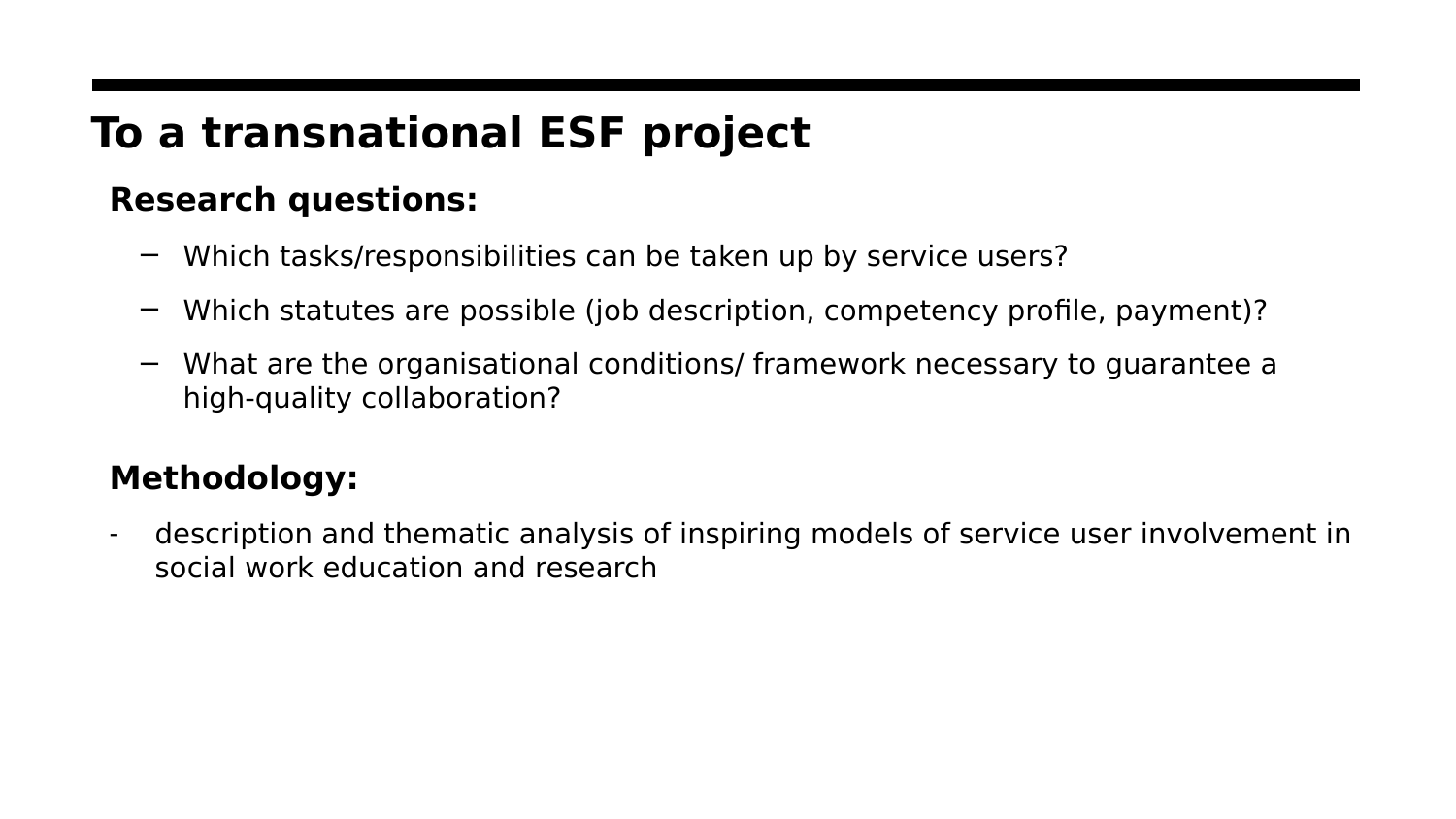

# To a transnational ESF project
Research questions:
Which tasks/responsibilities can be taken up by service users?
Which statutes are possible (job description, competency profile, payment)?
What are the organisational conditions/ framework necessary to guarantee a high-quality collaboration?

Methodology:
description and thematic analysis of inspiring models of service user involvement in social work education and research